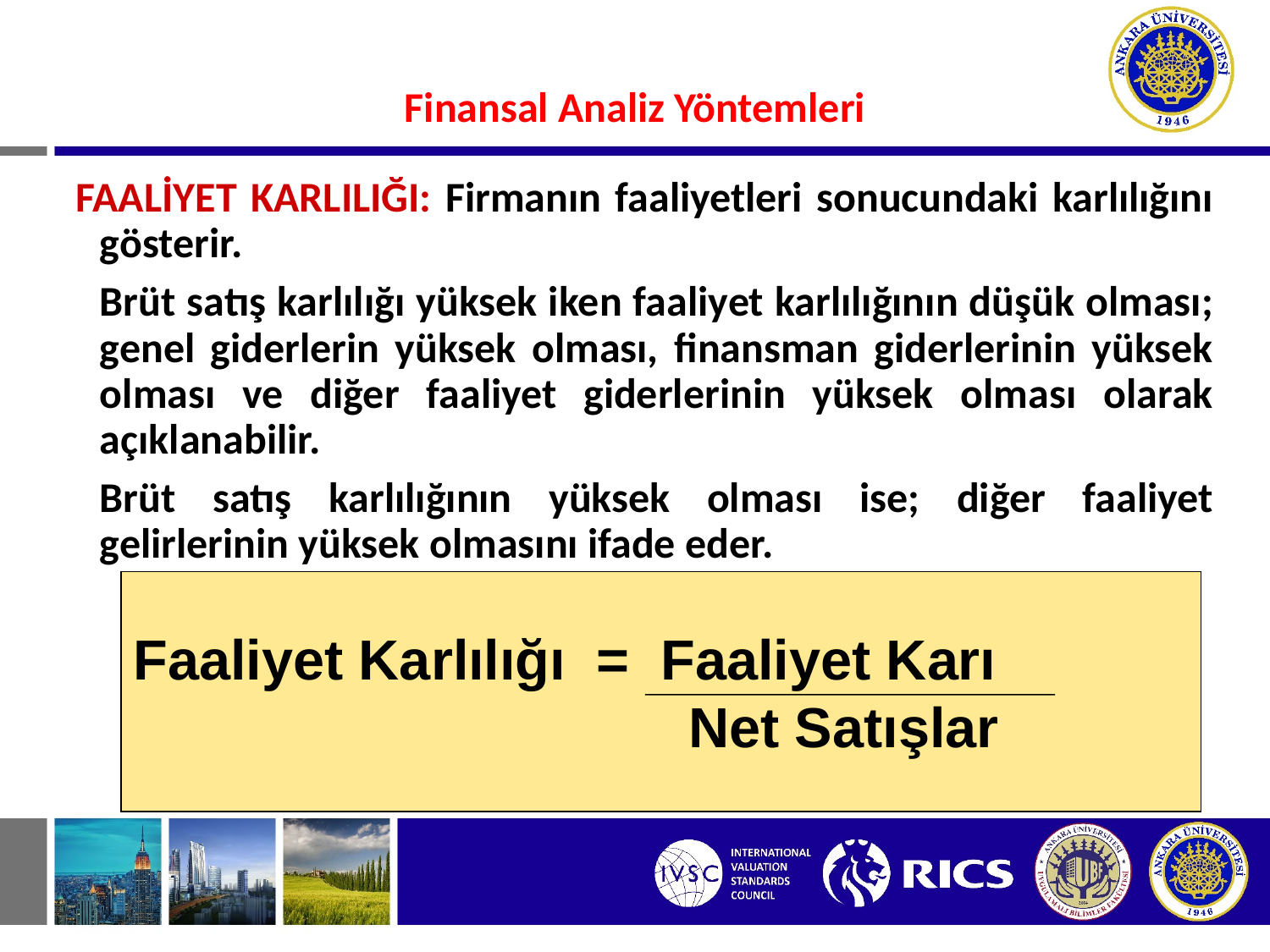

#
Finansal Analiz Yöntemleri
FAALİYET KARLILIĞI: Firmanın faaliyetleri sonucundaki karlılığını gösterir.
	Brüt satış karlılığı yüksek iken faaliyet karlılığının düşük olması; genel giderlerin yüksek olması, finansman giderlerinin yüksek olması ve diğer faaliyet giderlerinin yüksek olması olarak açıklanabilir.
	Brüt satış karlılığının yüksek olması ise; diğer faaliyet gelirlerinin yüksek olmasını ifade eder.
Faaliyet Karlılığı  =  Faaliyet Karı
				   Net Satışlar